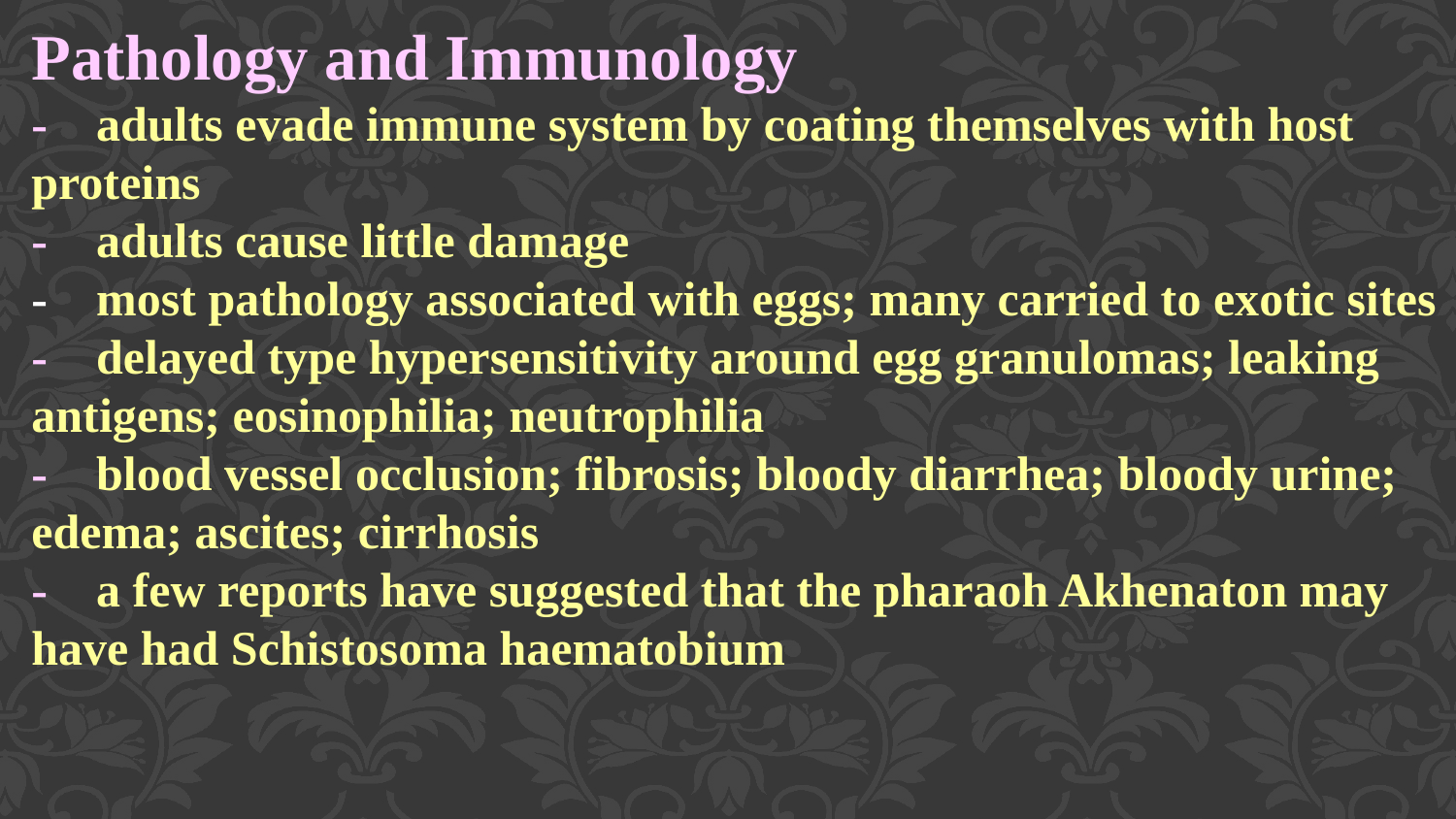

Pathology and Immunology
-    adults evade immune system by coating themselves with host proteins
-    adults cause little damage
-    most pathology associated with eggs; many carried to exotic sites
-    delayed type hypersensitivity around egg granulomas; leaking antigens; eosinophilia; neutrophilia
-    blood vessel occlusion; fibrosis; bloody diarrhea; bloody urine; edema; ascites; cirrhosis
-    a few reports have suggested that the pharaoh Akhenaton may have had Schistosoma haematobium